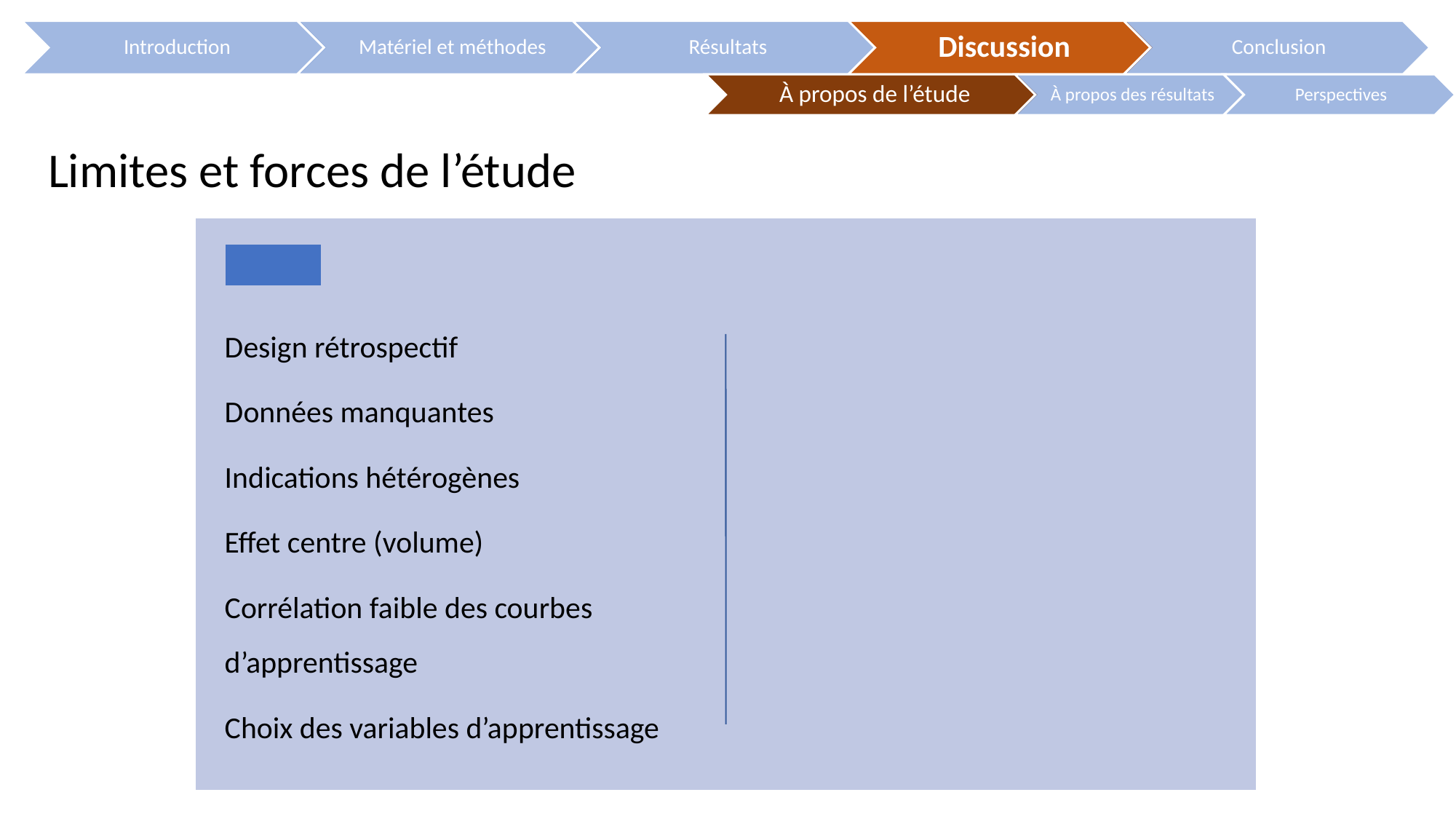

Introduction
Matériel et méthodes
Résultats
Discussion
Conclusion
À propos de l’étude
À propos des résultats
Perspectives
Limites et forces de l’étude
Design rétrospectif
Données manquantes
Indications hétérogènes
Effet centre (volume)
Corrélation faible des courbes d’apprentissage
Choix des variables d’apprentissage